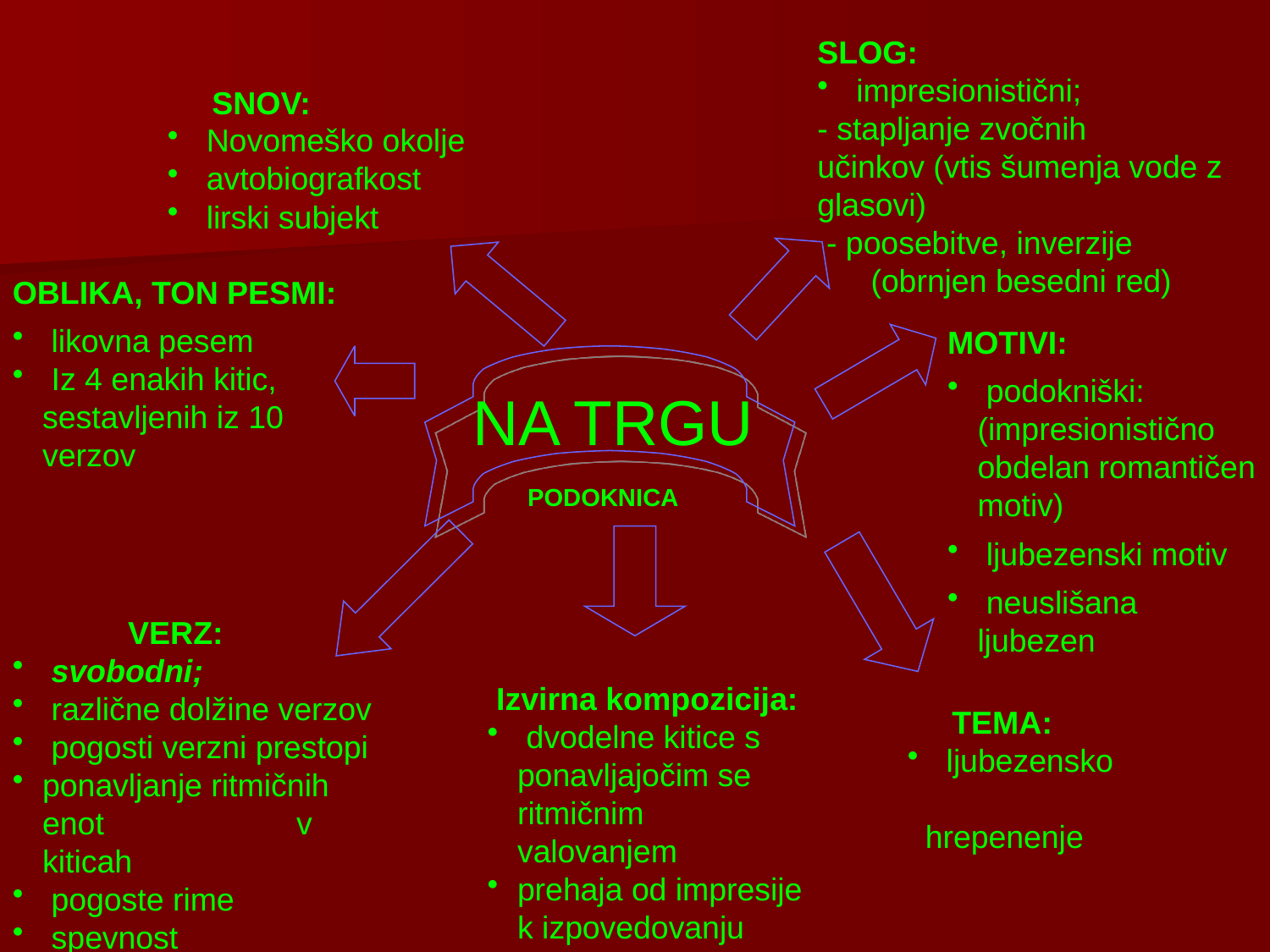

SLOG:
 impresionistični;
- stapljanje zvočnih
učinkov (vtis šumenja vode z glasovi)
 - poosebitve, inverzije
      (obrnjen besedni red)

#

     SNOV:
 Novomeško okolje
 avtobiografkost
 lirski subjekt

OBLIKA, TON PESMI:
 likovna pesem
 Iz 4 enakih kitic,  sestavljenih iz 10 verzov
MOTIVI:
 podokniški: (impresionistično obdelan romantičen motiv)
 ljubezenski motiv
 neuslišana ljubezen

  NA TRGU
PODOKNICA

             VERZ:
 svobodni;
 različne dolžine verzov
 pogosti verzni prestopi
ponavljanje ritmičnih enot           	v kiticah
 pogoste rime
 spevnost

 Izvirna kompozicija:
 dvodelne kitice s ponavljajočim se ritmičnim valovanjem
prehaja od impresije k izpovedovanju ljubezenskega nemira
     TEMA:
 ljubezensko
  hrepenenje